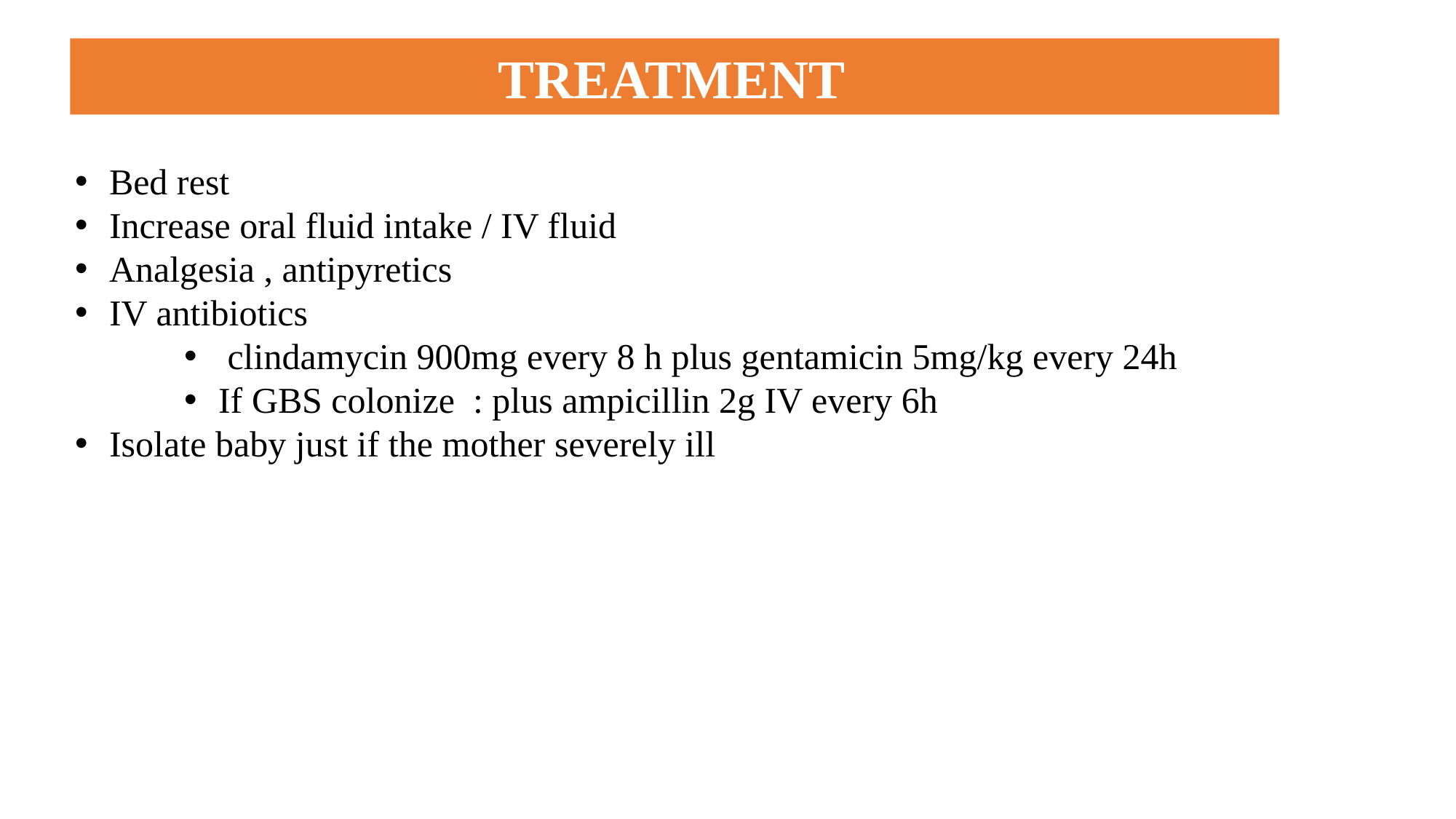

Treatment
Bed rest
Increase oral fluid intake / IV fluid
Analgesia , antipyretics
IV antibiotics
 clindamycin 900mg every 8 h plus gentamicin 5mg/kg every 24h
If GBS colonize  : plus ampicillin 2g IV every 6h
Isolate baby just if the mother severely ill